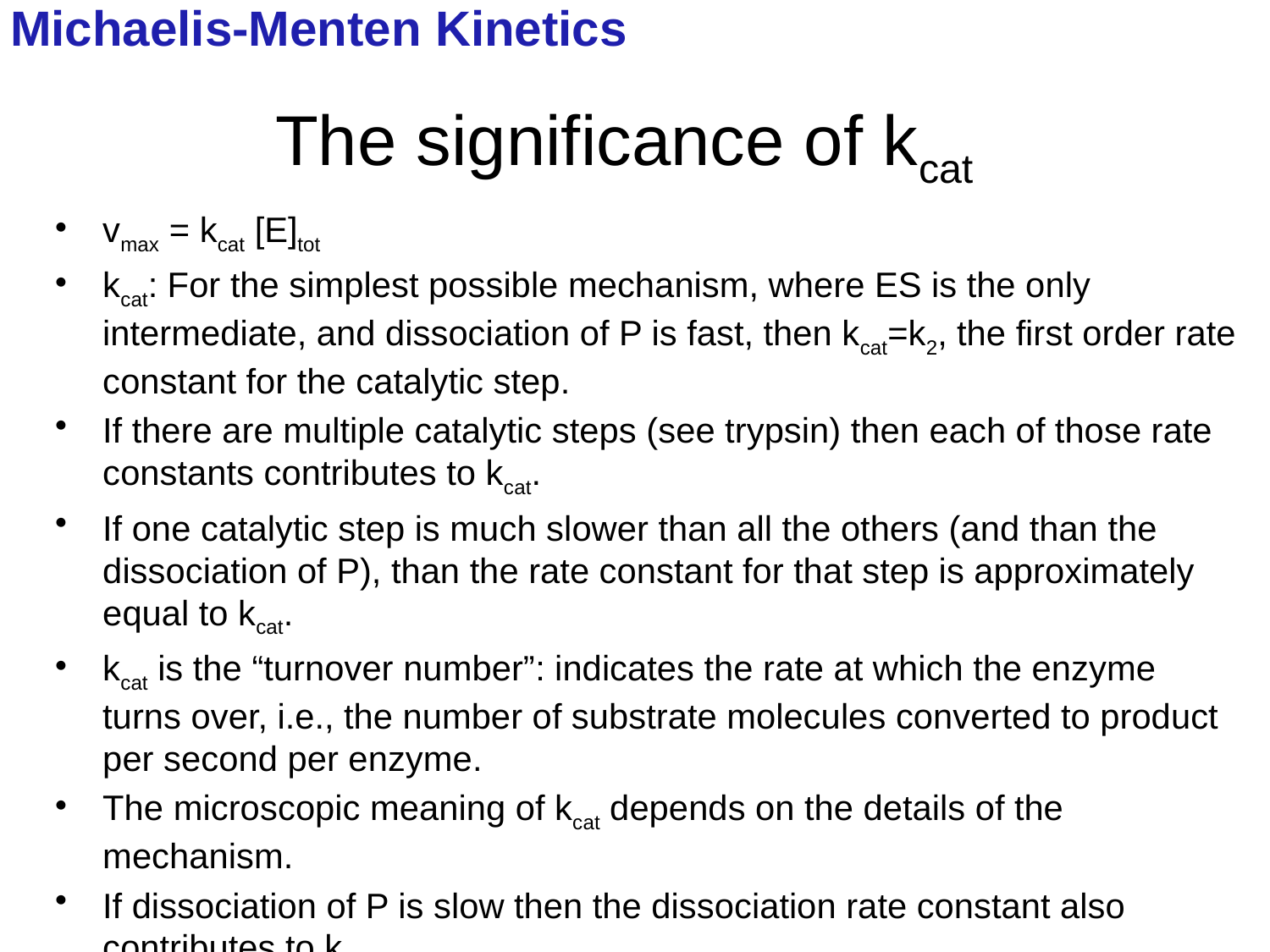

Michaelis-Menten Kinetics
# The significance of kcat
vmax = kcat [E]tot
kcat: For the simplest possible mechanism, where ES is the only intermediate, and dissociation of P is fast, then kcat=k2, the first order rate constant for the catalytic step.
If there are multiple catalytic steps (see trypsin) then each of those rate constants contributes to kcat.
If one catalytic step is much slower than all the others (and than the dissociation of P), than the rate constant for that step is approximately equal to kcat.
kcat is the “turnover number”: indicates the rate at which the enzyme turns over, i.e., the number of substrate molecules converted to product per second per enzyme.
The microscopic meaning of kcat depends on the details of the mechanism.
If dissociation of P is slow then the dissociation rate constant also contributes to kcat.